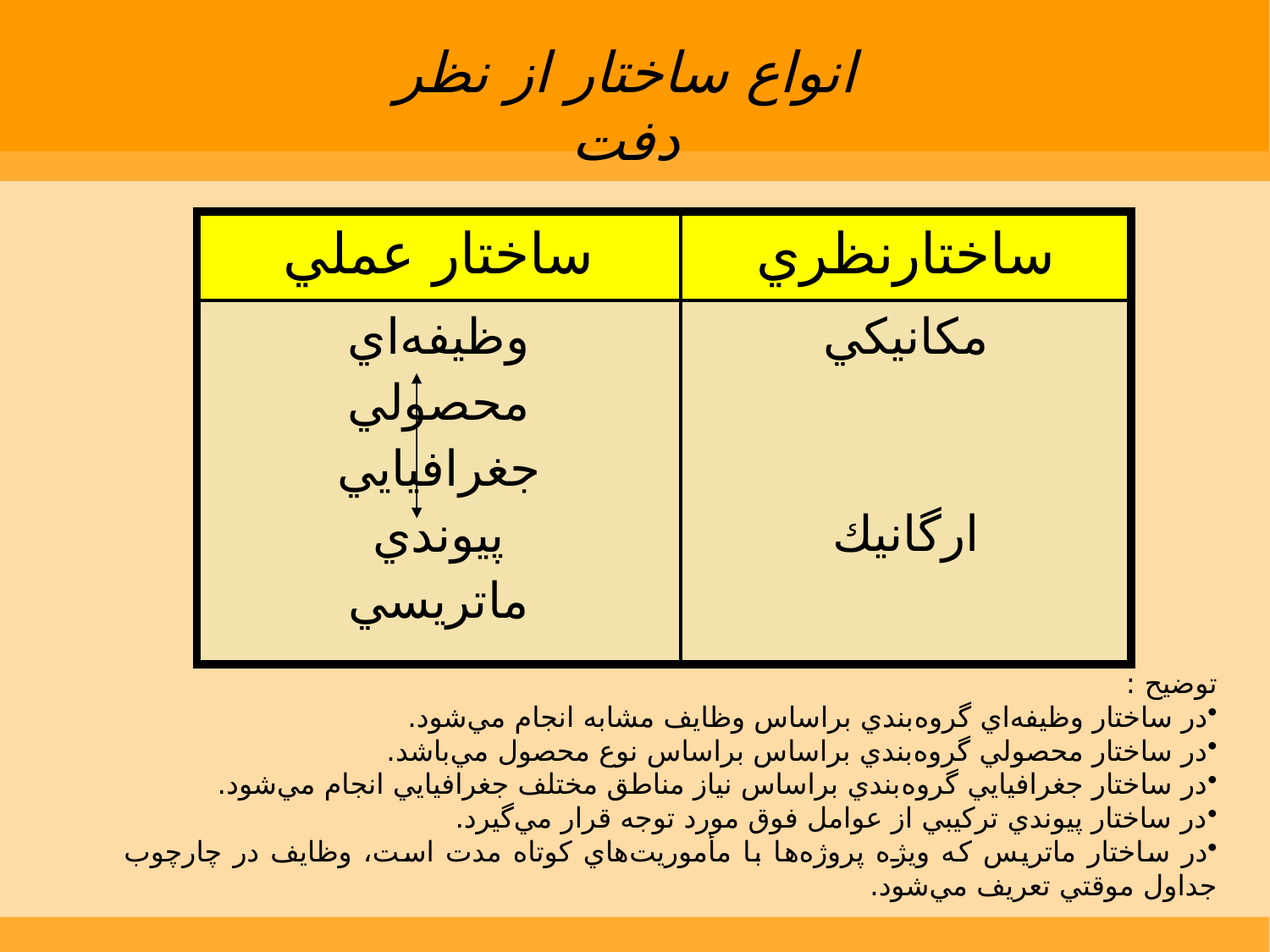

انواع ساختار از نظر دفت
| ساختار عملي | ساختارنظري |
| --- | --- |
| وظيفه‌اي محصولي جغرافيايي پيوندي ماتريسي | مكانيكي ارگانيك |

توضيح :
در ساختار وظيفه‌اي گروه‌بندي براساس وظايف مشابه انجام مي‌شود.
در ساختار محصولي گروه‌بندي براساس براساس نوع محصول مي‌باشد.
در ساختار جغرافيايي گروه‌بندي براساس نياز مناطق مختلف جغرافيايي انجام مي‌شود.
در ساختار پيوندي تركيبي از عوامل فوق مورد توجه قرار مي‌گيرد.
در ساختار ماتريس كه ويژه پروژه‌ها با مأموريت‌هاي كوتاه مدت است، وظايف در چارچوب جداول موقتي تعريف مي‌شود.